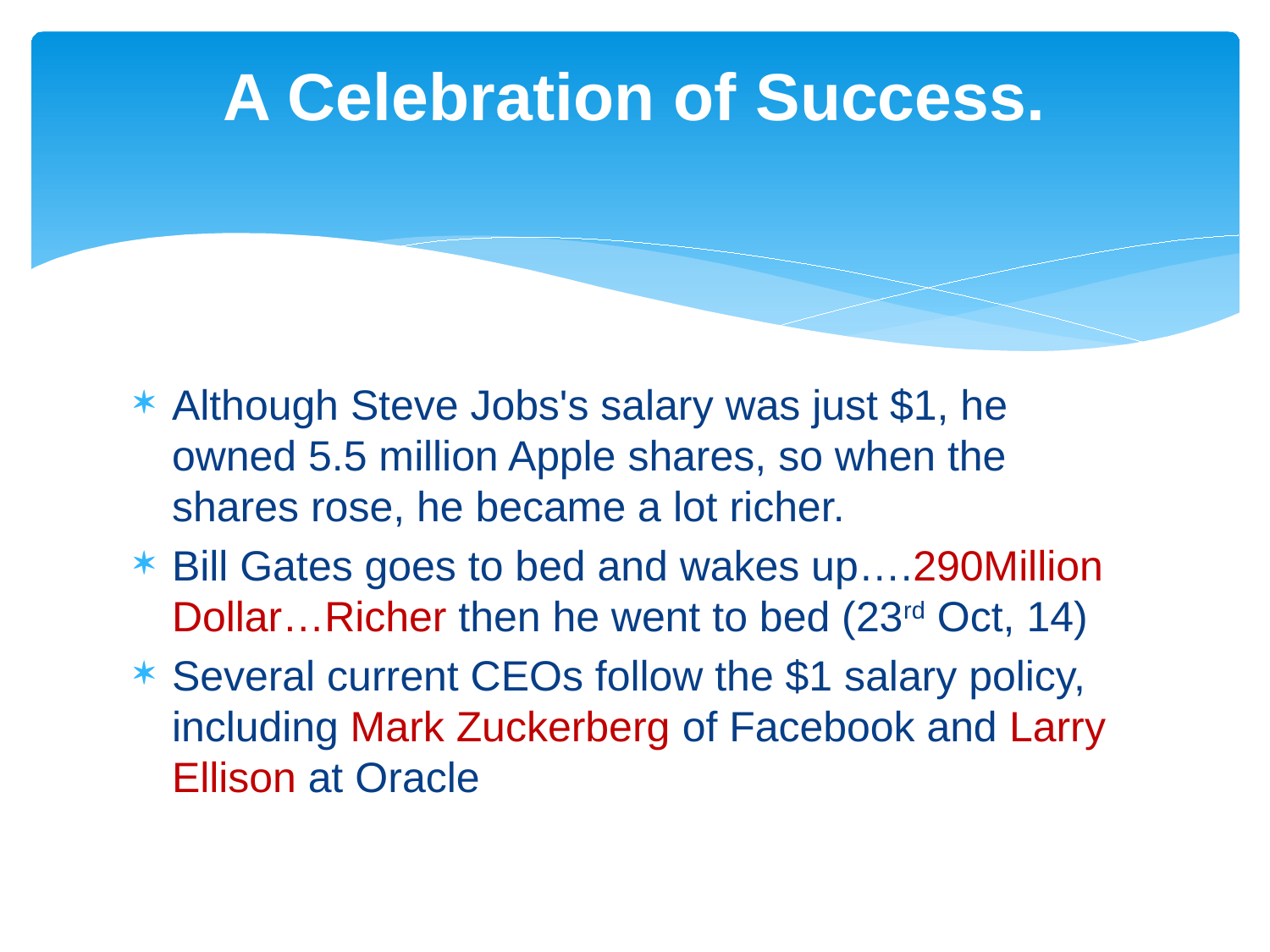

# A Celebration of Success.
Although Steve Jobs's salary was just $1, he owned 5.5 million Apple shares, so when the shares rose, he became a lot richer.
Bill Gates goes to bed and wakes up….290Million Dollar…Richer then he went to bed (23rd Oct, 14)
Several current CEOs follow the $1 salary policy, including Mark Zuckerberg of Facebook and Larry Ellison at Oracle